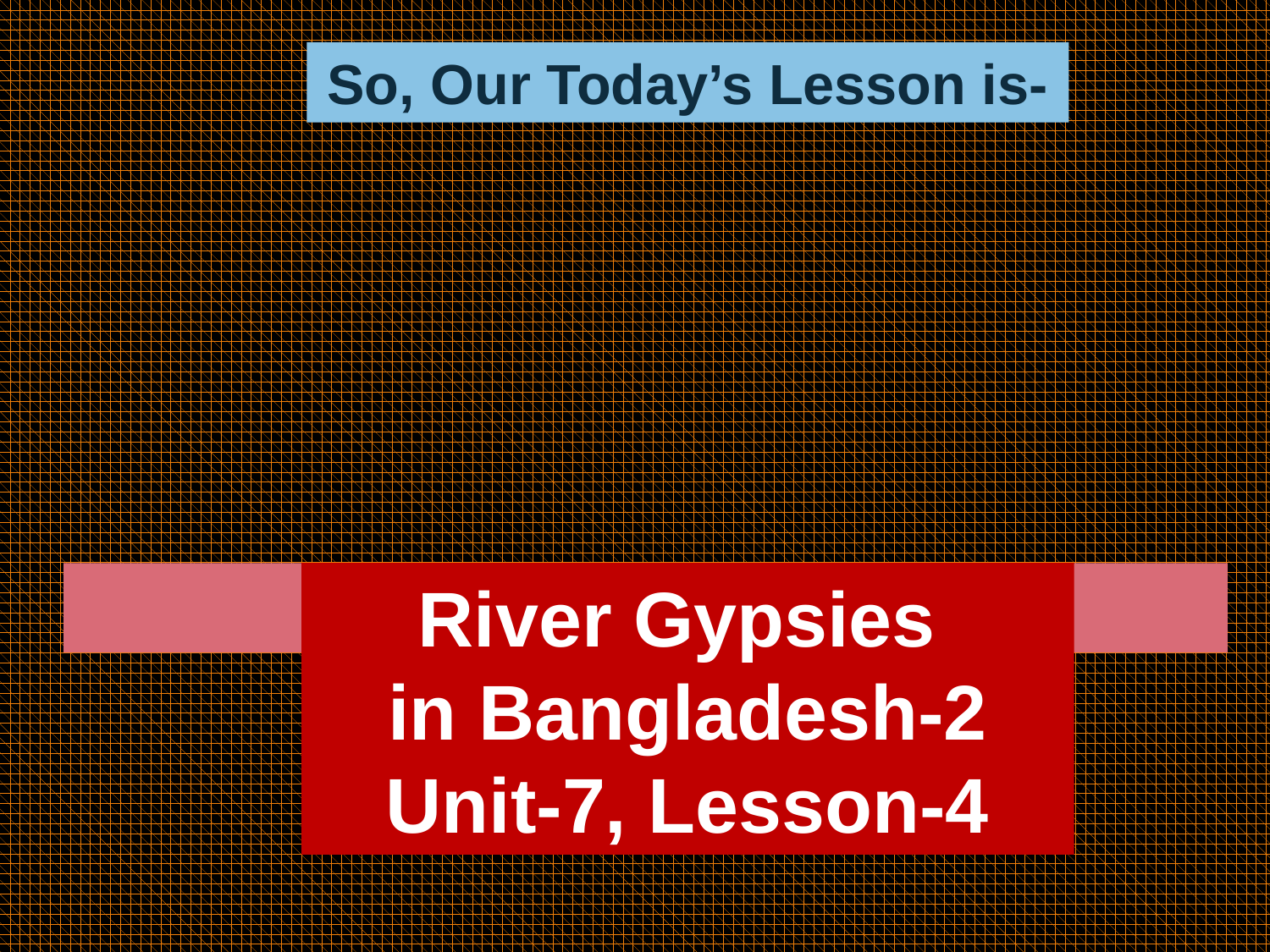

So, Our Today’s Lesson is-

River Gypsies
in Bangladesh-2
Unit-7, Lesson-4